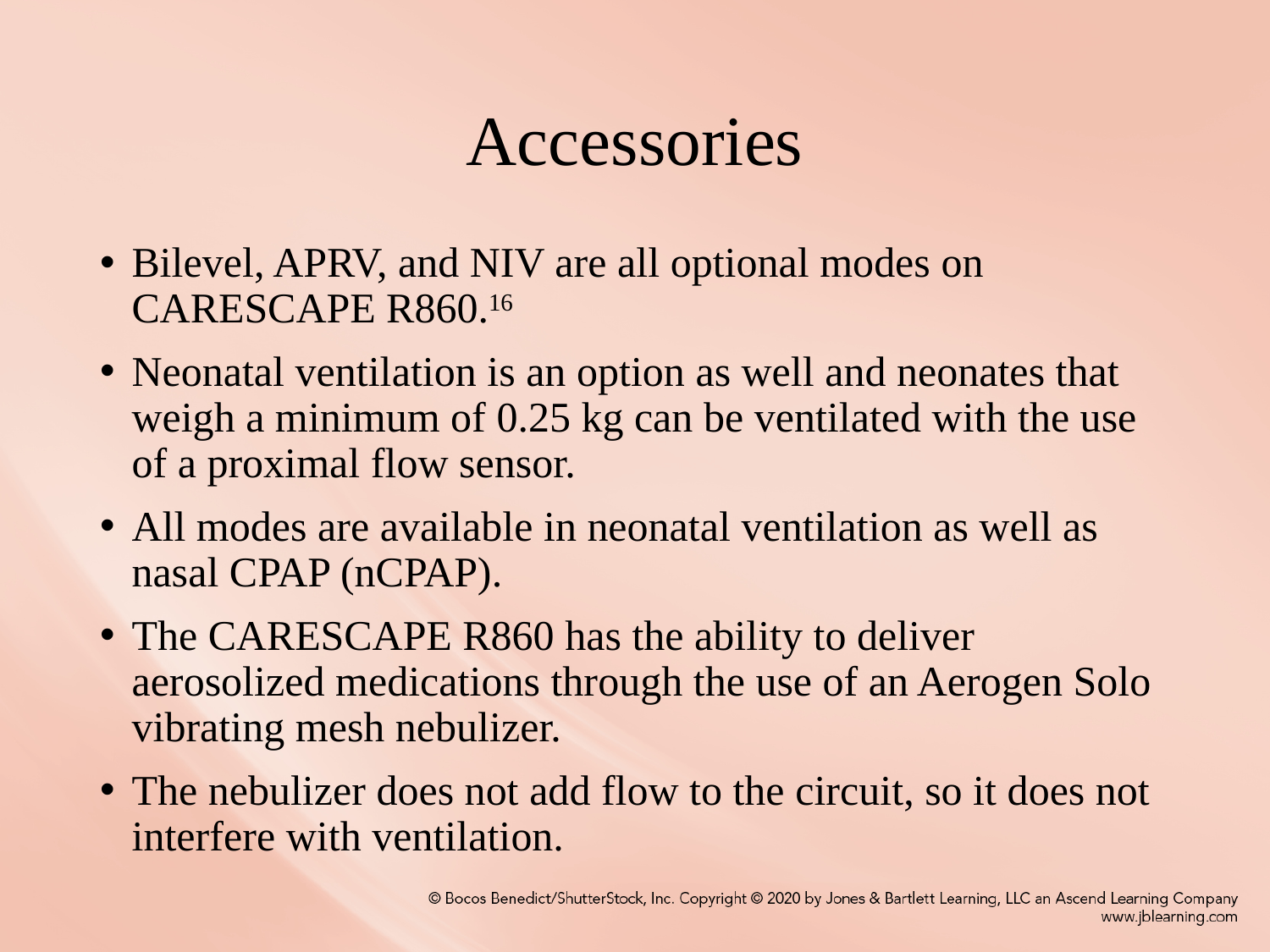

# Accessories
Bilevel, APRV, and NIV are all optional modes on CARESCAPE R860.16
Neonatal ventilation is an option as well and neonates that weigh a minimum of 0.25 kg can be ventilated with the use of a proximal flow sensor.
All modes are available in neonatal ventilation as well as nasal CPAP (nCPAP).
The CARESCAPE R860 has the ability to deliver aerosolized medications through the use of an Aerogen Solo vibrating mesh nebulizer.
The nebulizer does not add flow to the circuit, so it does not interfere with ventilation.